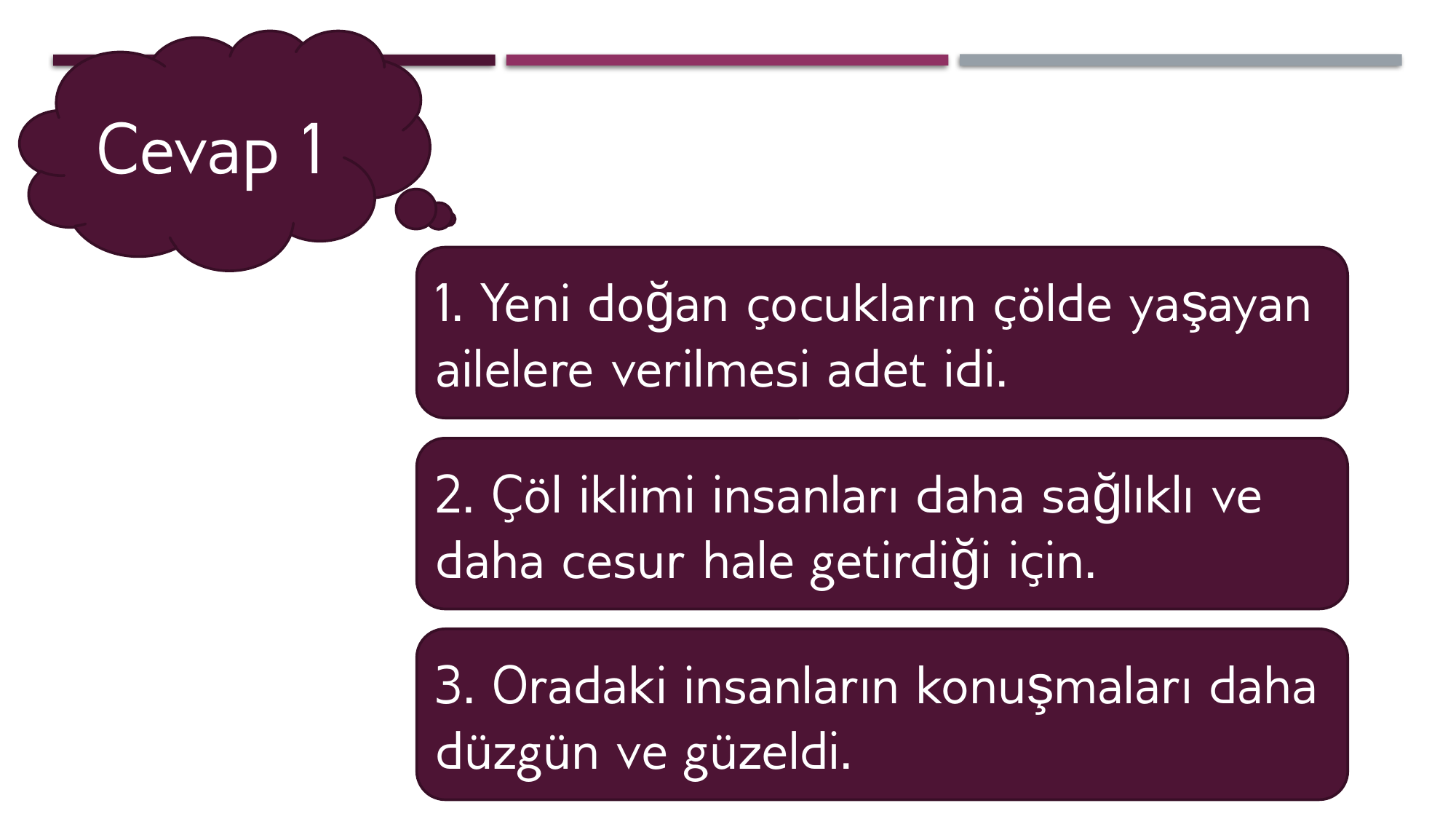

Cevap 1
1. Yeni doğan çocukların çölde yaşayan ailelere verilmesi adet idi.
2. Çöl iklimi insanları daha sağlıklı ve daha cesur hale getirdiği için.
3. Oradaki insanların konuşmaları daha düzgün ve güzeldi.